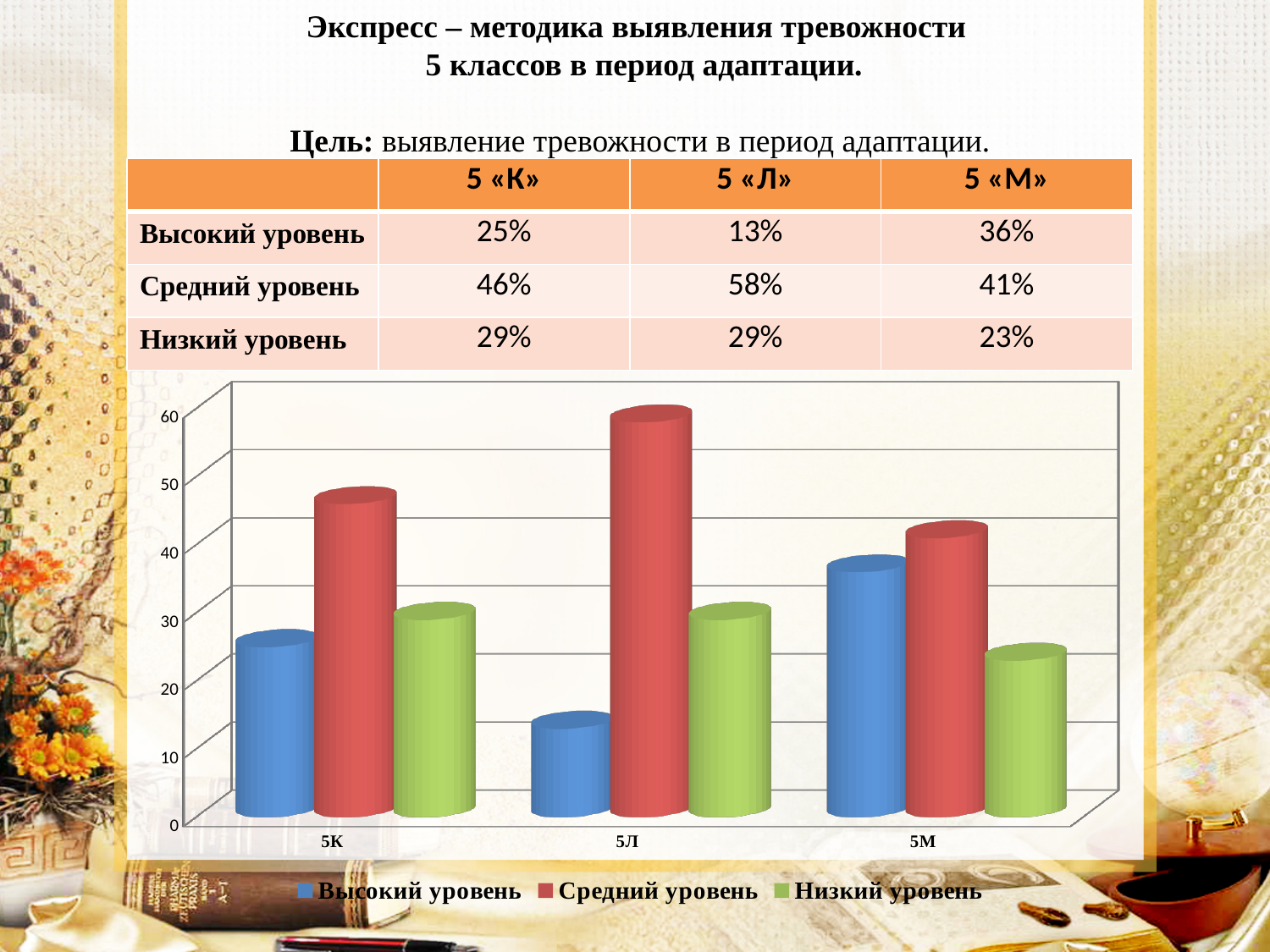

Экспресс – методика выявления тревожности
 5 классов в период адаптации.

Цель: выявление тревожности в период адаптации.

|  | 5 «К» | 5 «Л» | 5 «М» |
| --- | --- | --- | --- |
| Высокий уровень | 25% | 13% | 36% |
| Средний уровень | 46% | 58% | 41% |
| Низкий уровень | 29% | 29% | 23% |

[unsupported chart]